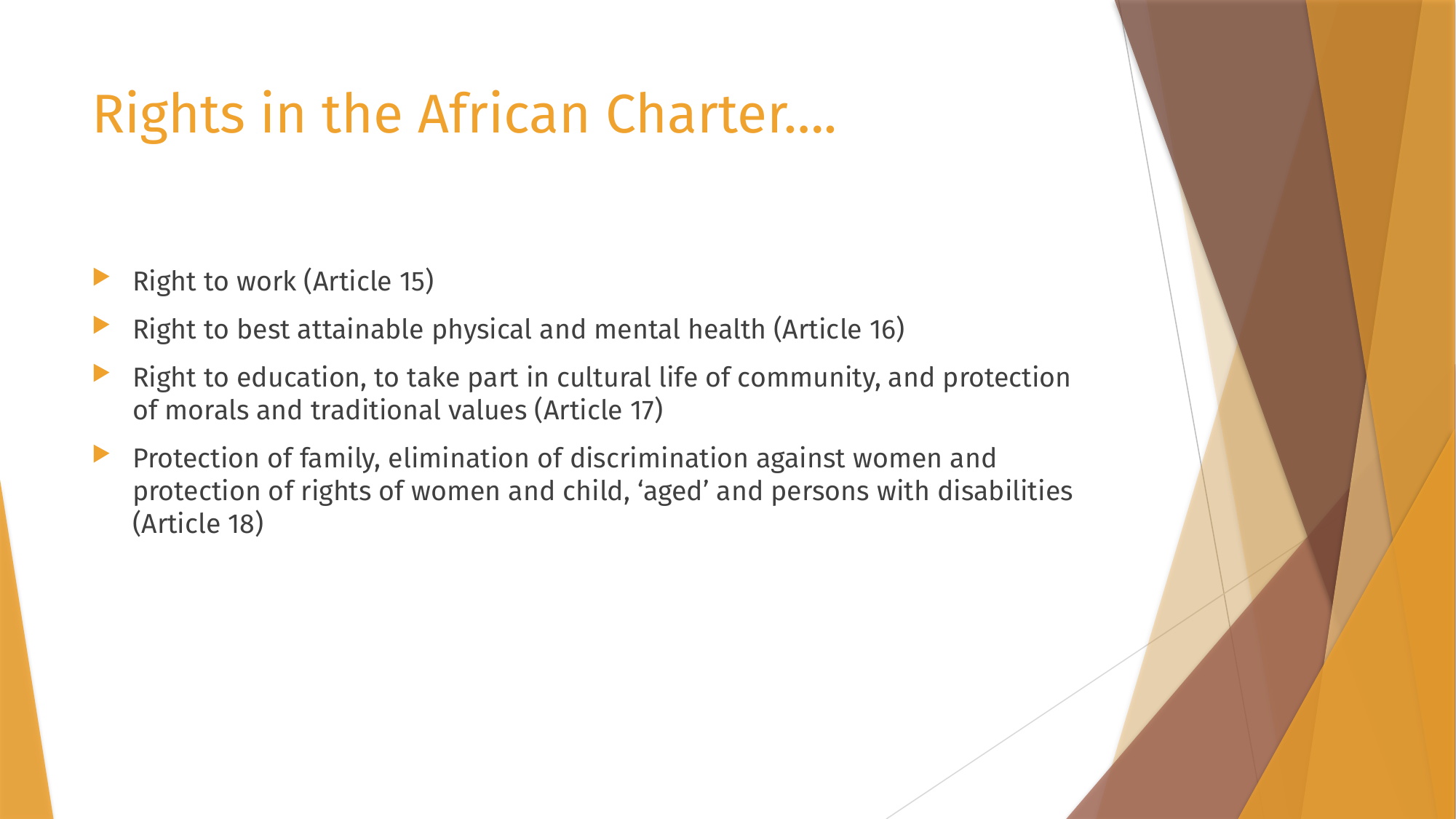

# Rights in the African Charter….
Right to work (Article 15)
Right to best attainable physical and mental health (Article 16)
Right to education, to take part in cultural life of community, and protection of morals and traditional values (Article 17)
Protection of family, elimination of discrimination against women and protection of rights of women and child, ‘aged’ and persons with disabilities (Article 18)